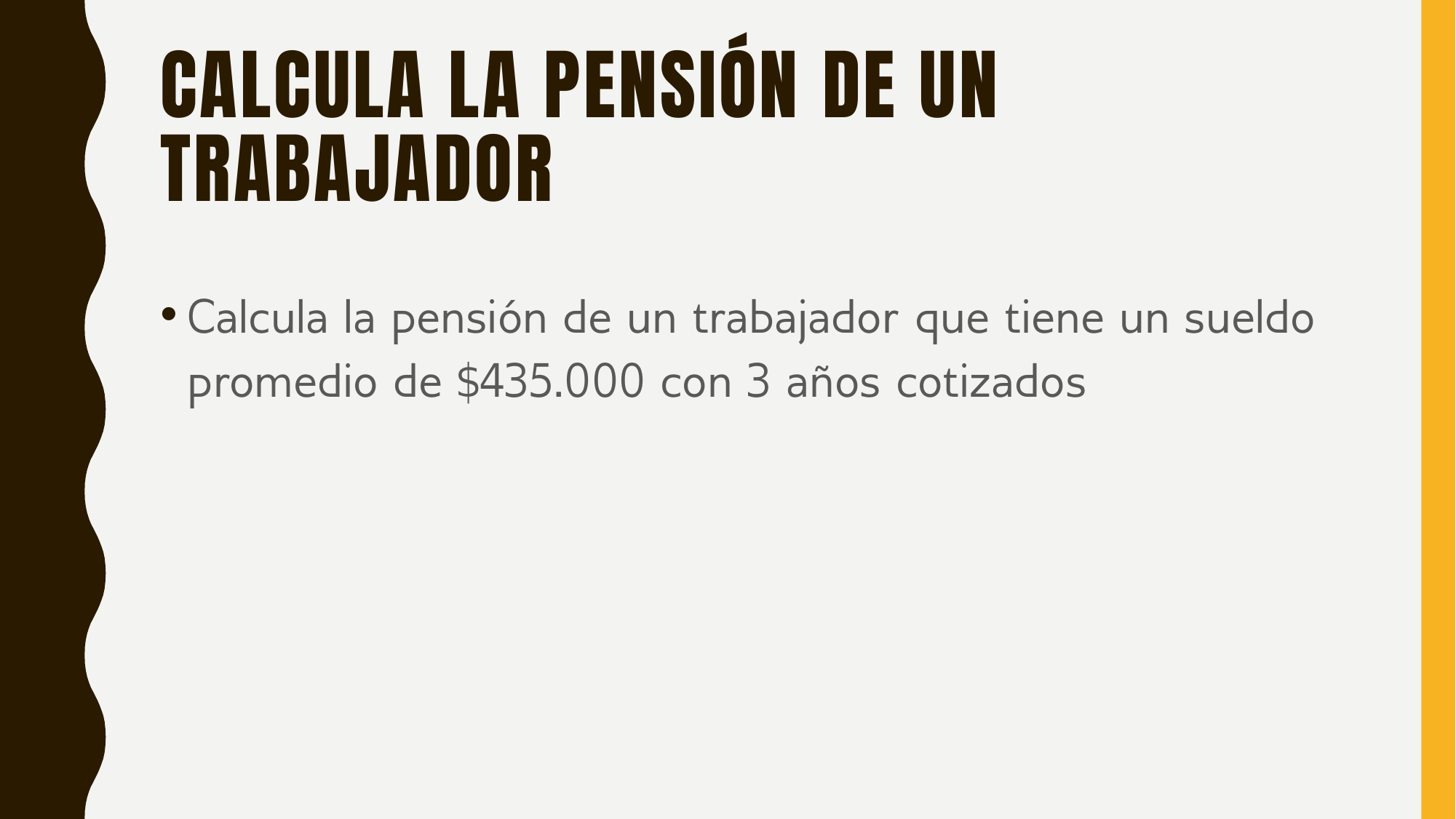

# Calcula la pensión de un trabajador
Calcula la pensión de un trabajador que tiene un sueldo promedio de $435.000 con 3 años cotizados